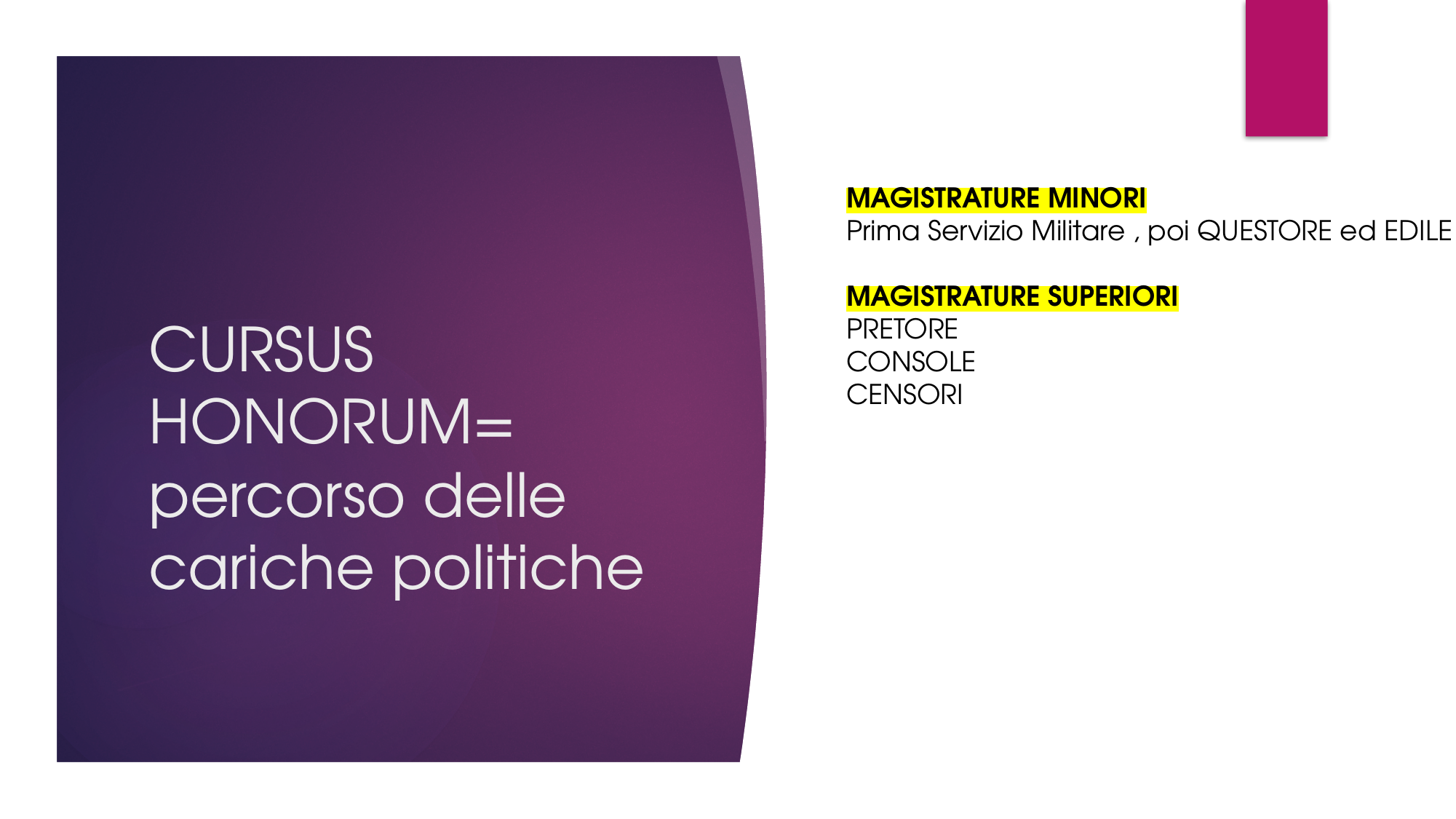

MAGISTRATURE MINORI
Prima Servizio Militare , poi QUESTORE ed EDILE

MAGISTRATURE SUPERIORI
PRETORE
CONSOLE
CENSORI
# CURSUS HONORUM= percorso delle cariche politiche